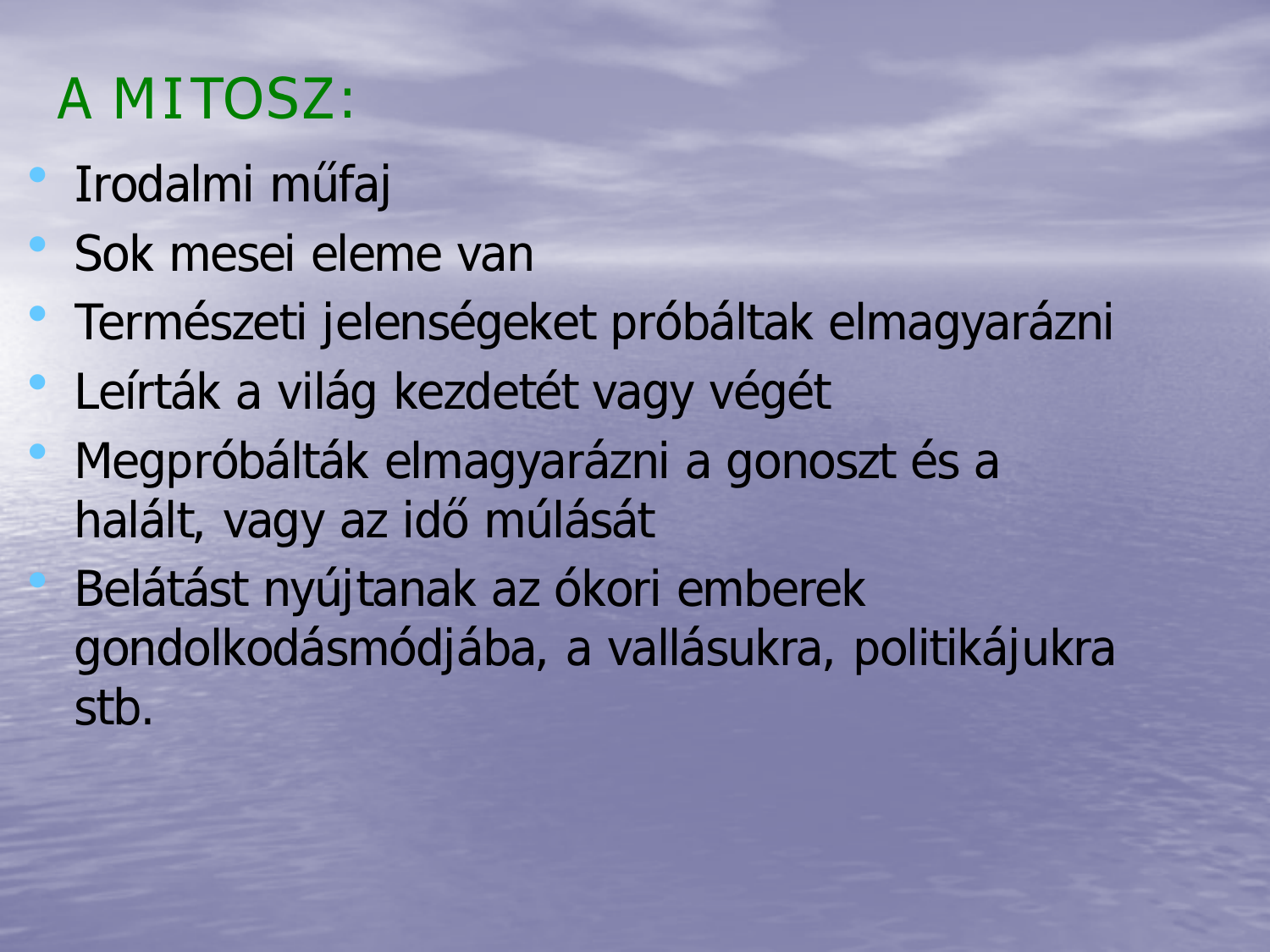

# A MITOSZ:
Irodalmi műfaj
Sok mesei eleme van
Természeti jelenségeket próbáltak elmagyarázni
Leírták a világ kezdetét vagy végét
Megpróbálták elmagyarázni a gonoszt és a halált, vagy az idő múlását
Belátást nyújtanak az ókori emberek gondolkodásmódjába, a vallásukra, politikájukra stb.